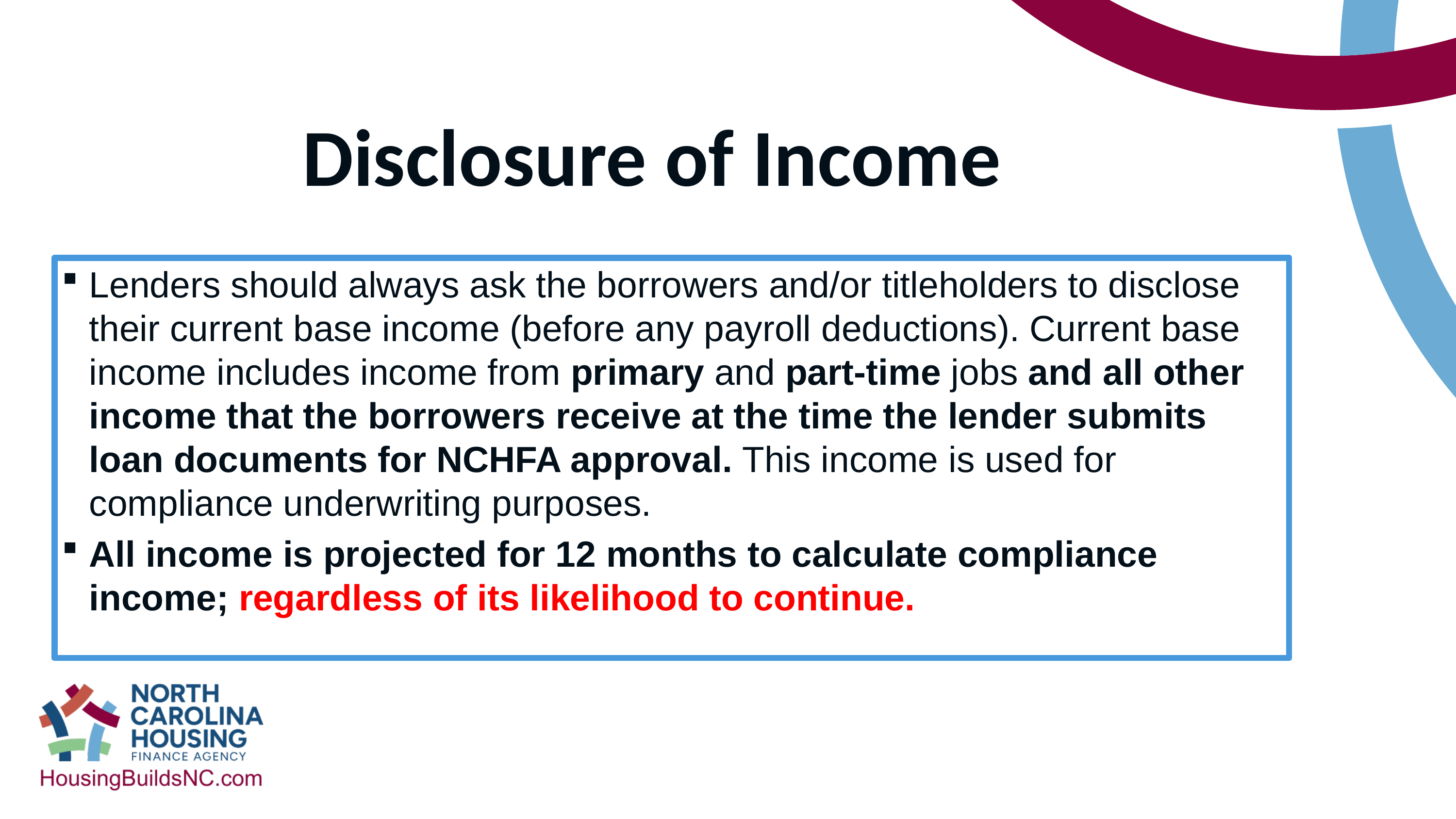

# Disclosure of Income
Lenders should always ask the borrowers and/or titleholders to disclose their current base income (before any payroll deductions). Current base income includes income from primary and part-time jobs and all other income that the borrowers receive at the time the lender submits loan documents for NCHFA approval. This income is used for compliance underwriting purposes.
All income is projected for 12 months to calculate compliance income; regardless of its likelihood to continue.